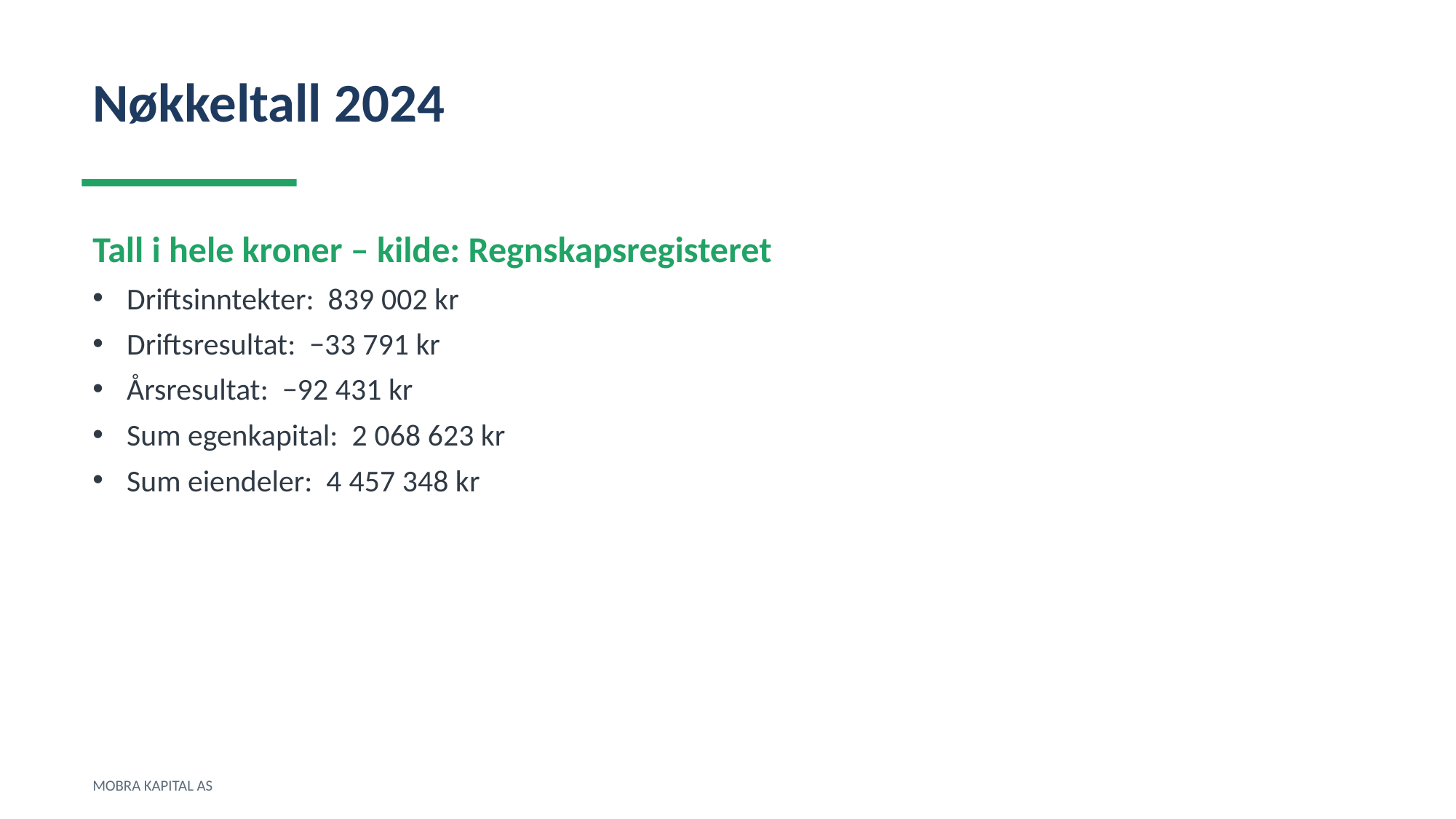

Nøkkeltall 2024

Tall i hele kroner – kilde: Regnskapsregisteret
Driftsinntekter:  839 002 kr
Driftsresultat:  −33 791 kr
Årsresultat:  −92 431 kr
Sum egenkapital:  2 068 623 kr
Sum eiendeler:  4 457 348 kr
MOBRA KAPITAL AS